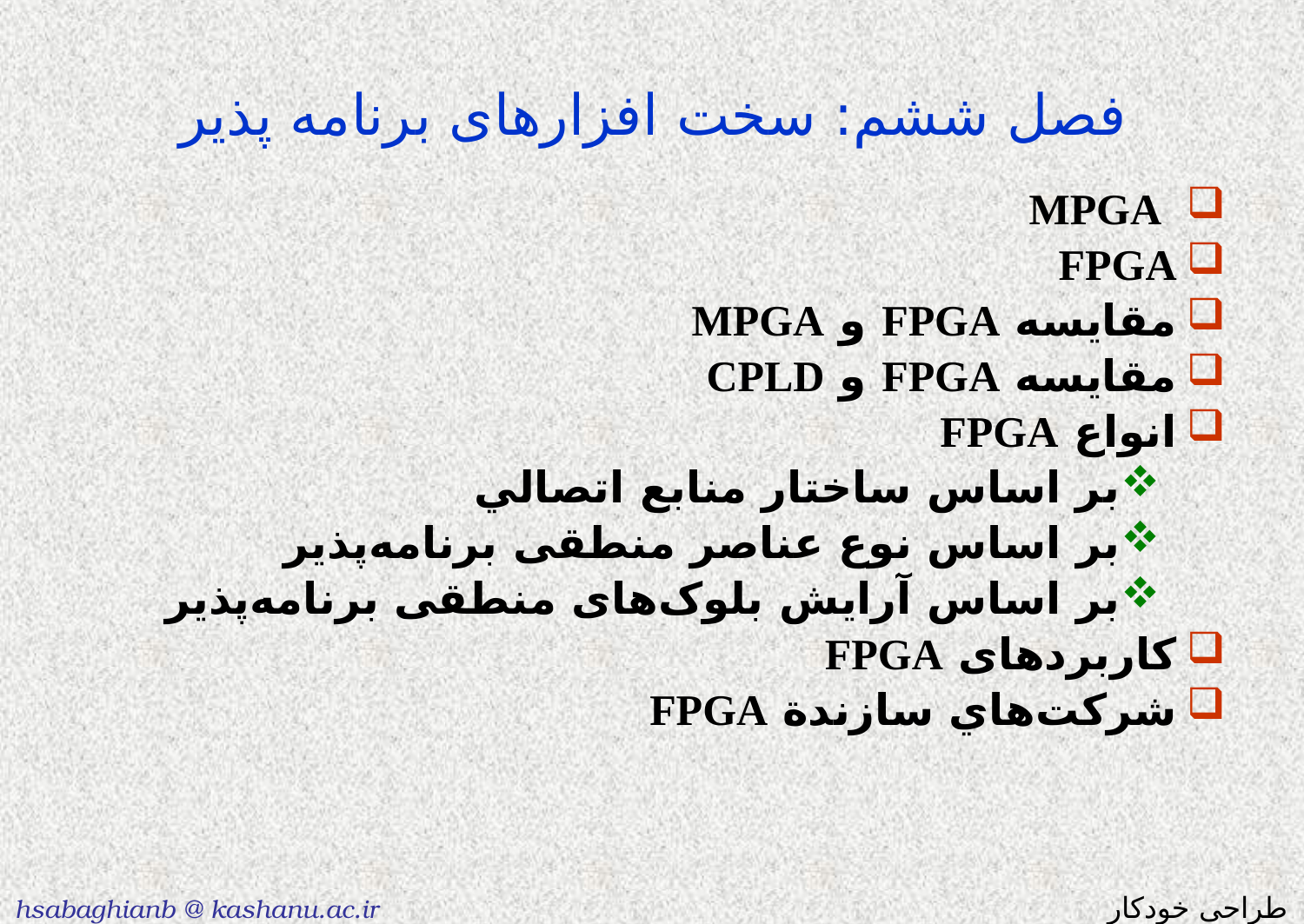

# فصل ششم: سخت افزارهای برنامه پذیر
 MPGA
FPGA
مقايسه FPGA و MPGA
مقایسه FPGA و CPLD
انواع FPGA
بر اساس ساختار منابع اتصالي
بر اساس نوع عناصر منطقی برنامه‌پذیر
بر اساس آرايش بلوک‌های منطقی برنامه‌پذير
کاربردهای FPGA
شركت‌هاي سازندة FPGA